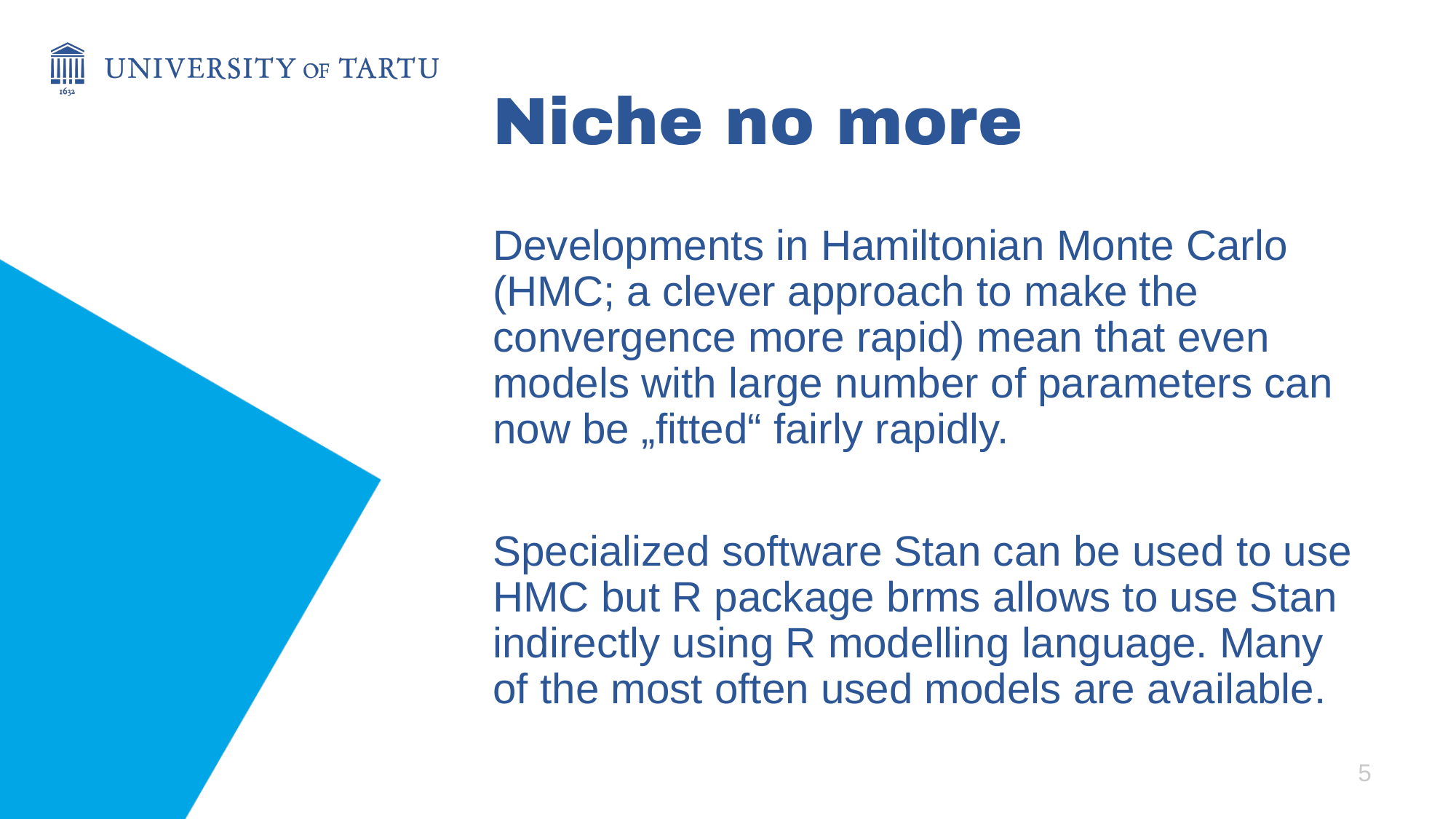

# Niche no more
Developments in Hamiltonian Monte Carlo (HMC; a clever approach to make the convergence more rapid) mean that even models with large number of parameters can now be „fitted“ fairly rapidly.

Specialized software Stan can be used to use HMC but R package brms allows to use Stan indirectly using R modelling language. Many of the most often used models are available.

5